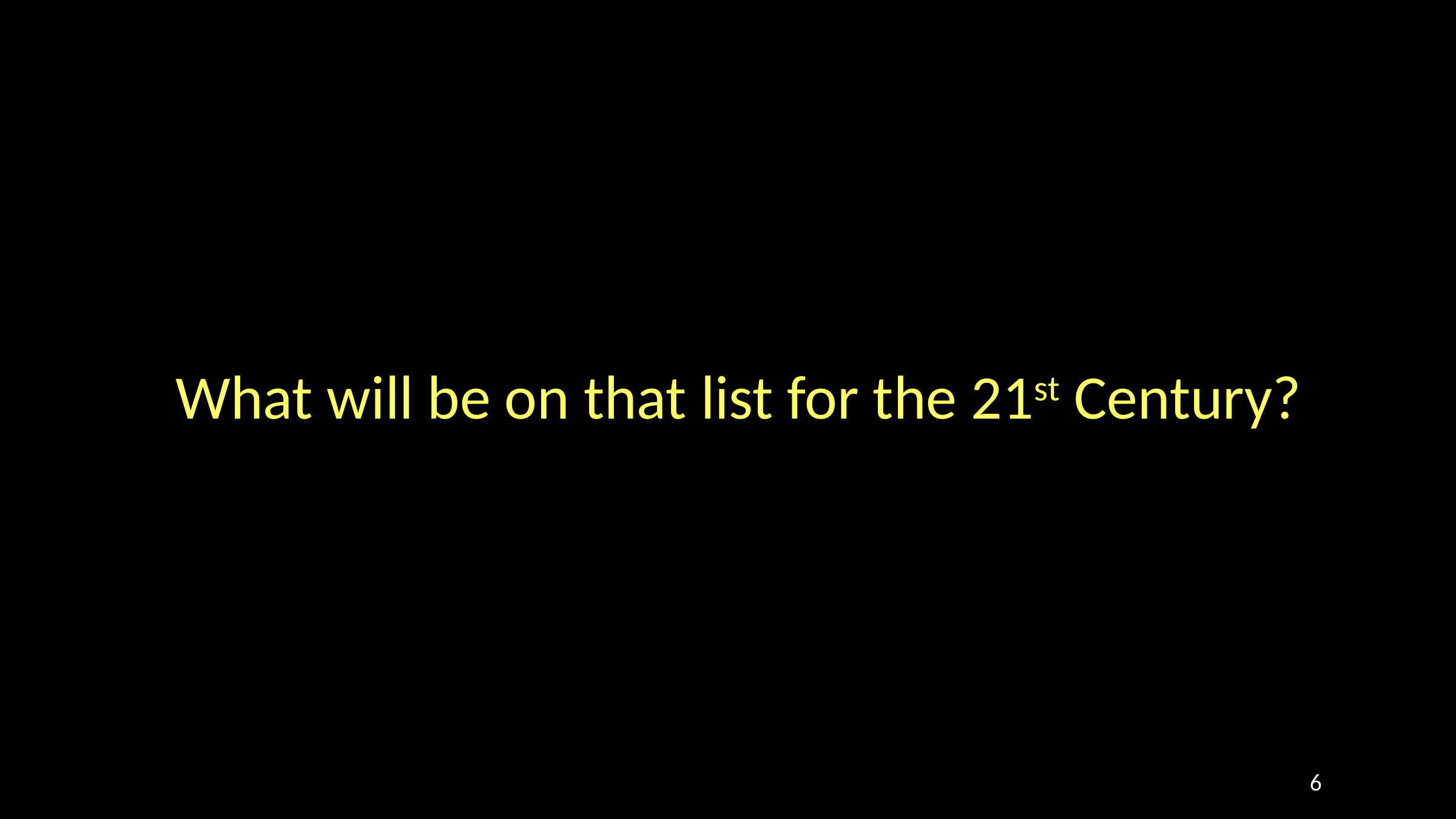

# What will be on that list for the 21st Century?
6